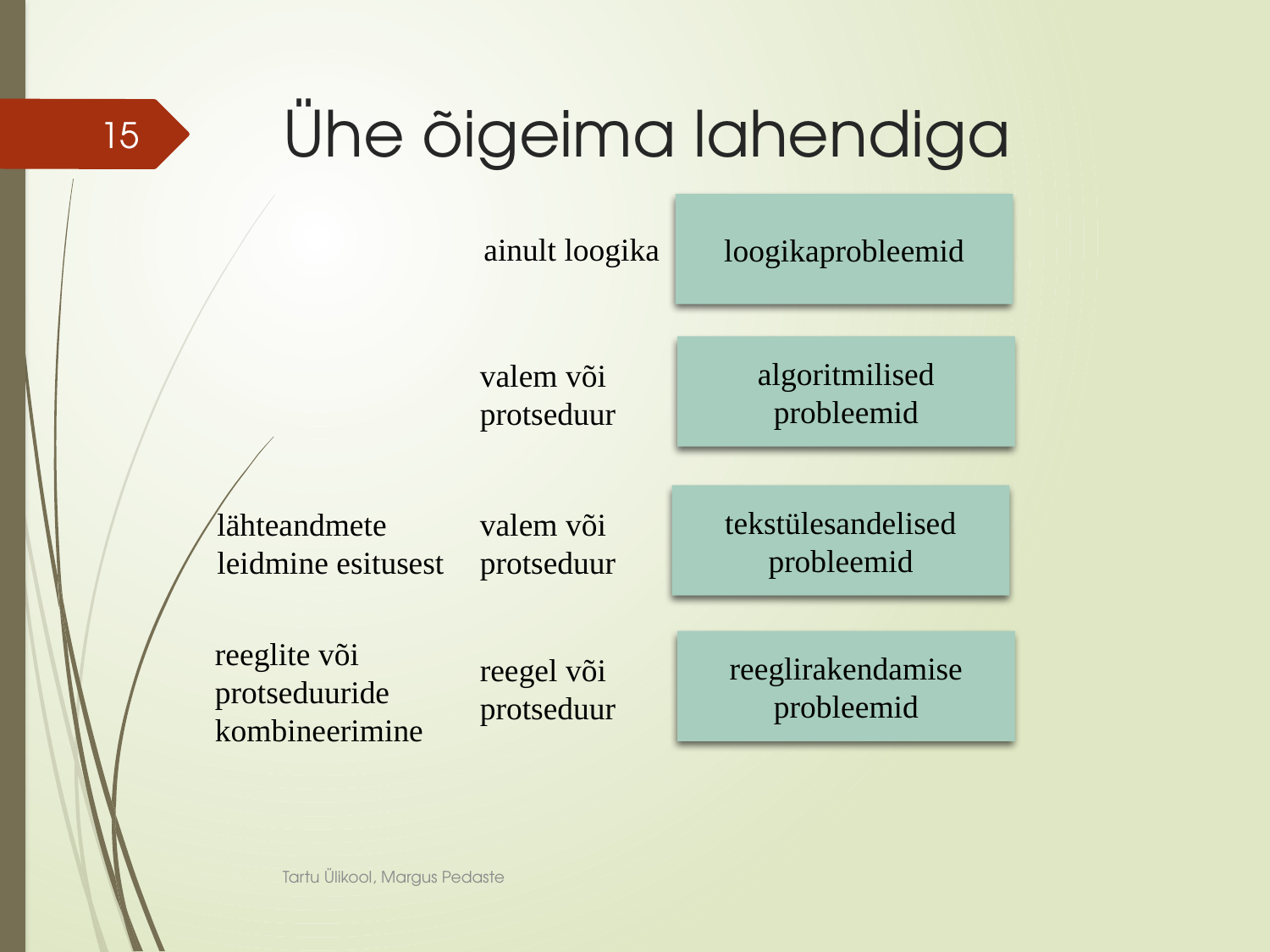

# Ühe õigeima lahendiga
loogikaprobleemid
ainult loogika
algoritmilised probleemid
valem või
protseduur
tekstülesandelised probleemid
lähteandmete
leidmine esitusest
valem või
protseduur
reeglite või
protseduuride
kombineerimine
reeglirakendamise probleemid
reegel või
protseduur
Tartu Ülikool, Margus Pedaste
15